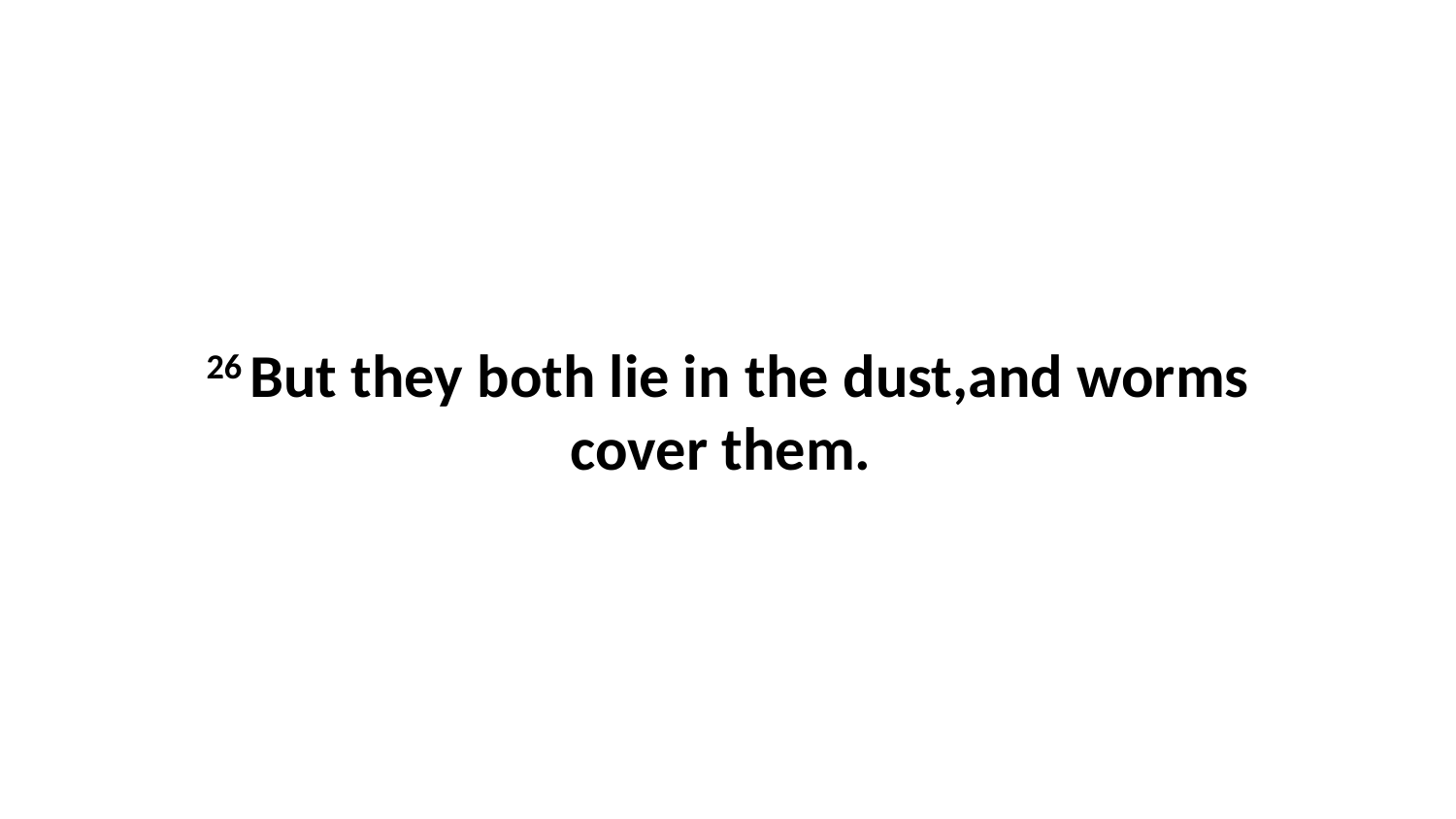

26 But they both lie in the dust,and worms cover them.